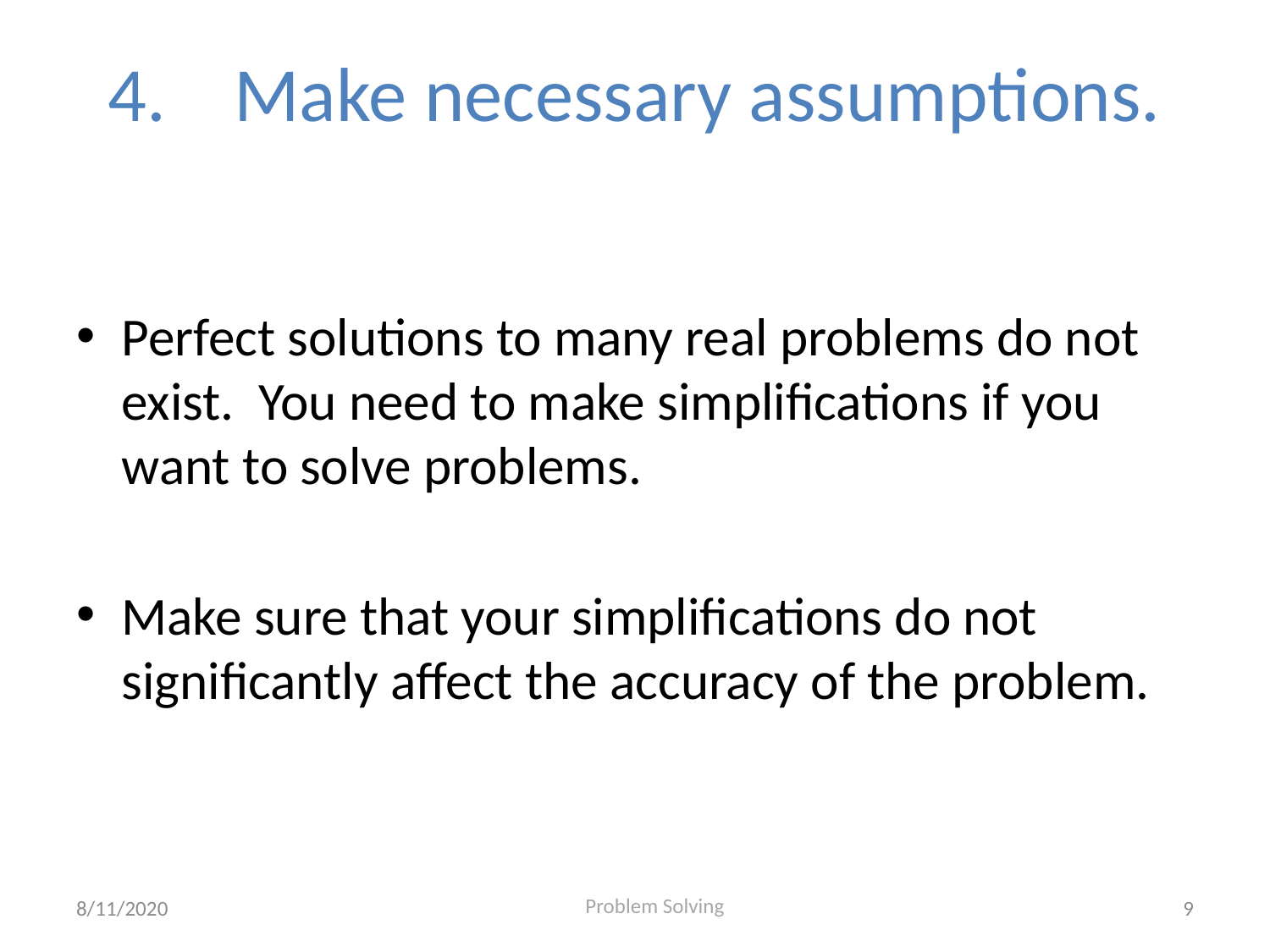

# 4.	Make necessary assumptions.
Perfect solutions to many real problems do not exist.  You need to make simplifications if you want to solve problems.

Make sure that your simplifications do not significantly affect the accuracy of the problem.
8/11/2020
9
Problem Solving